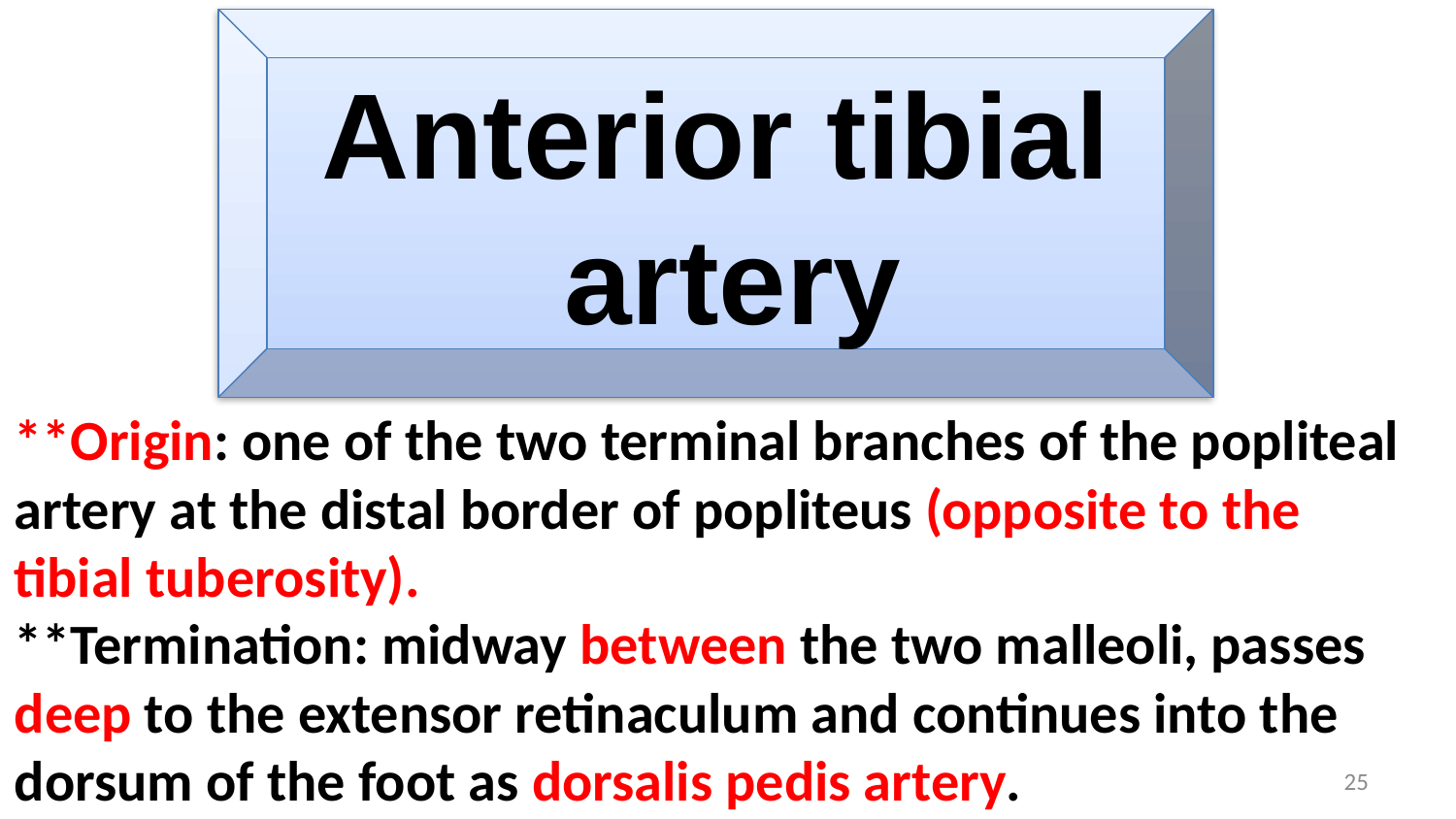

Anterior tibial
 artery
**Origin: one of the two terminal branches of the popliteal artery at the distal border of popliteus (opposite to the tibial tuberosity).
**Termination: midway between the two malleoli, passes deep to the extensor retinaculum and continues into the dorsum of the foot as dorsalis pedis artery.
25